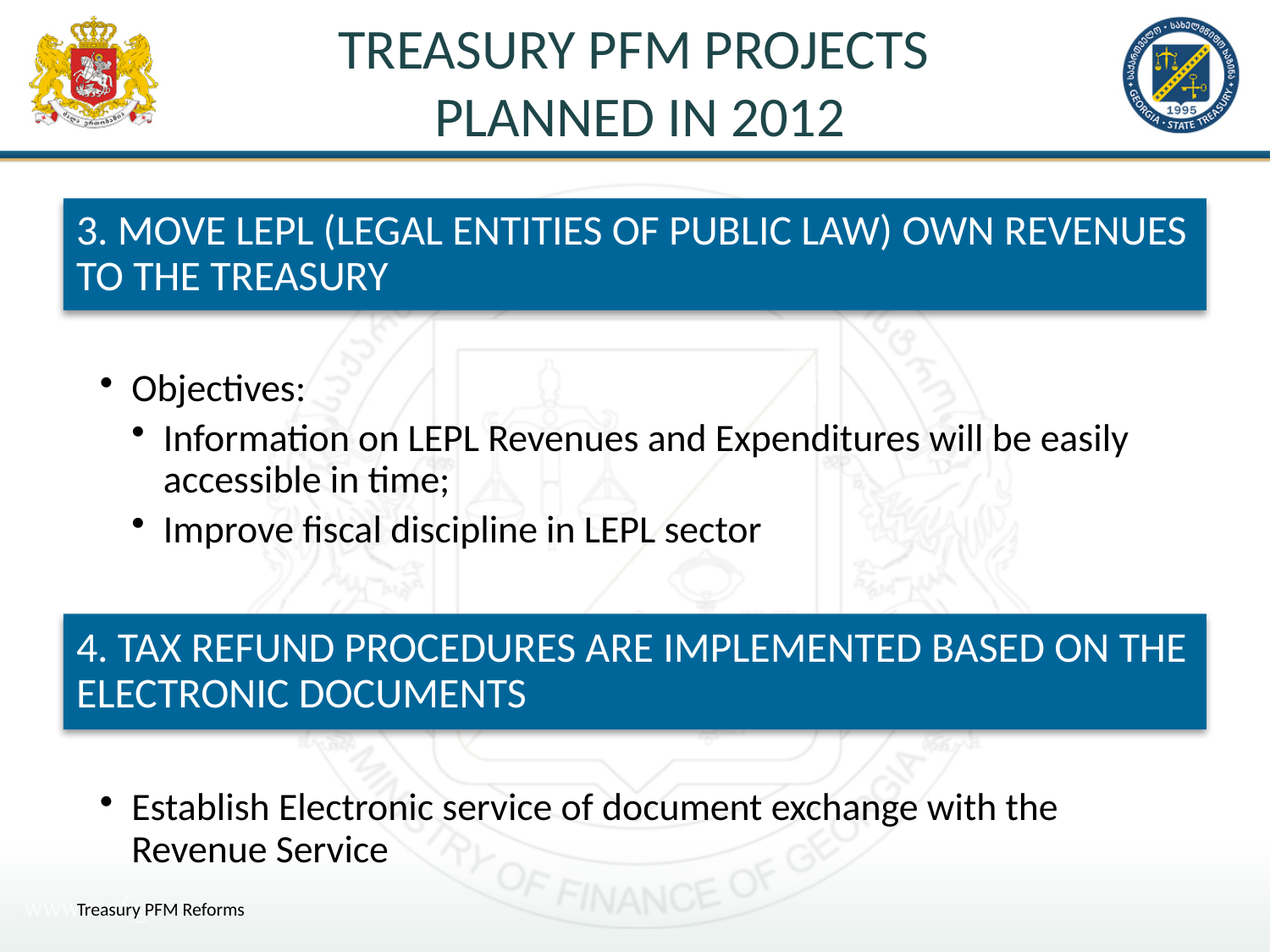

# Treasury PFM Projects planned in 2012
3. MOVE LEPL (LEGAL ENTITIES OF PUBLIC LAW) OWN REVENUES TO THE TREASURY

Objectives:
Information on LEPL Revenues and Expenditures will be easily accessible in time;
Improve fiscal discipline in LEPL sector

4. TAX REFUND PROCEDURES ARE IMPLEMENTED BASED ON THE ELECTRONIC DOCUMENTS

Establish Electronic service of document exchange with the Revenue Service
Treasury PFM Reforms